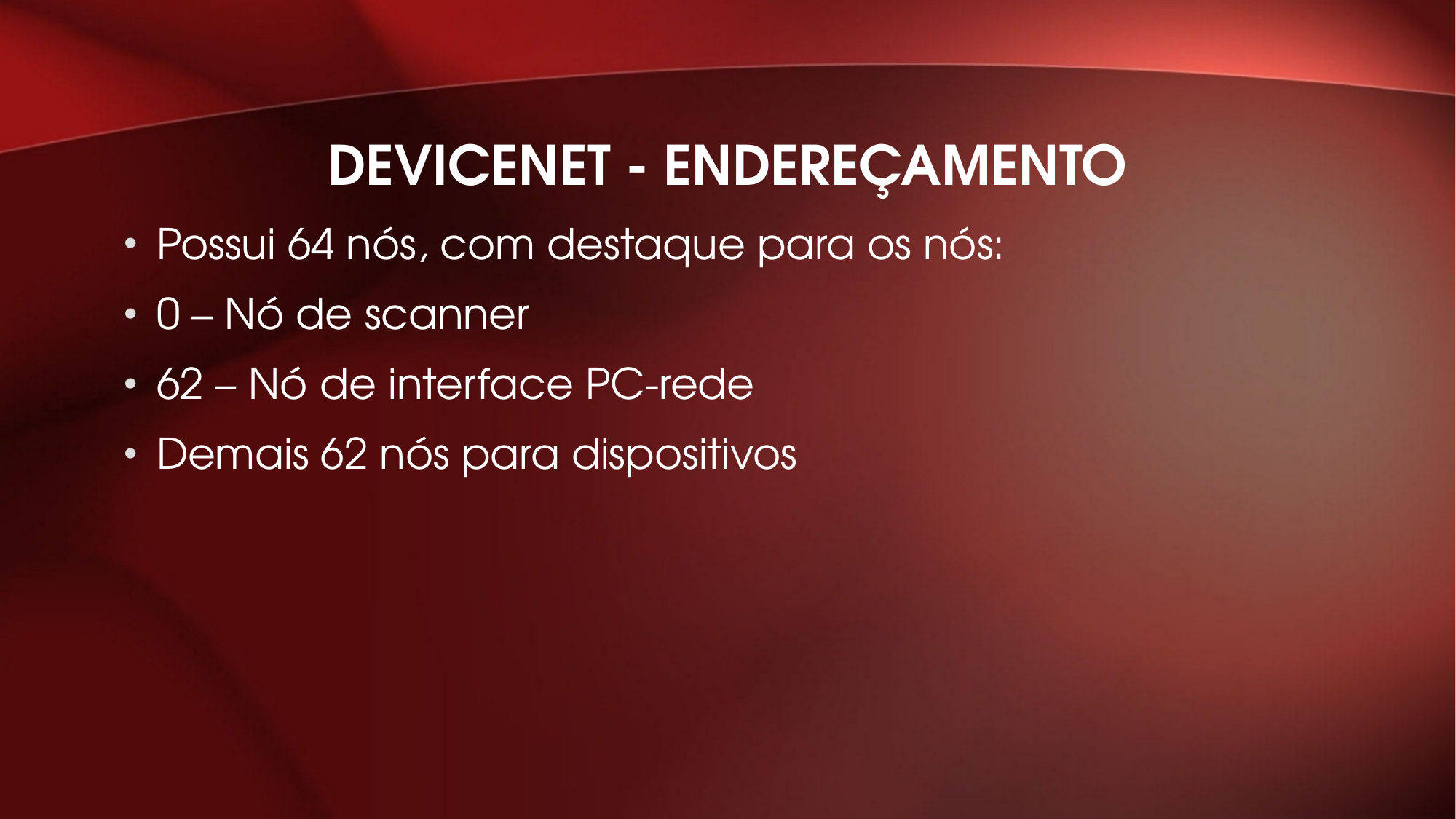

# Devicenet - Endereçamento
Possui 64 nós, com destaque para os nós:
0 – Nó de scanner
62 – Nó de interface PC-rede
Demais 62 nós para dispositivos